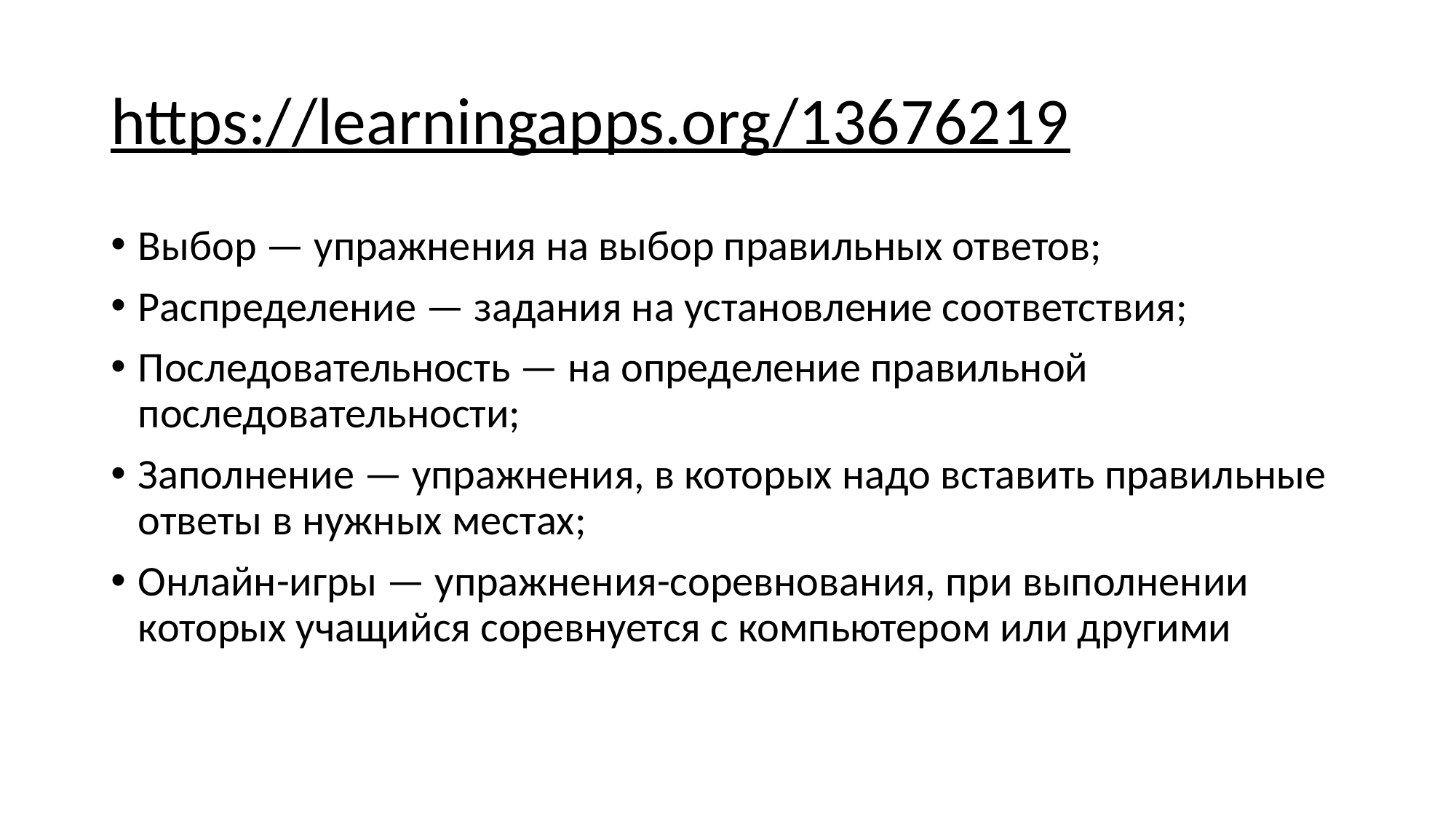

# https://learningapps.org/13676219
Выбор — упражнения на выбор правильных ответов;
Распределение — задания на установление соответствия;
Последовательность — на определение правильной последовательности;
Заполнение — упражнения, в которых надо вставить правильные ответы в нужных местах;
Онлайн-игры — упражнения-соревнования, при выполнении которых учащийся соревнуется с компьютером или другими